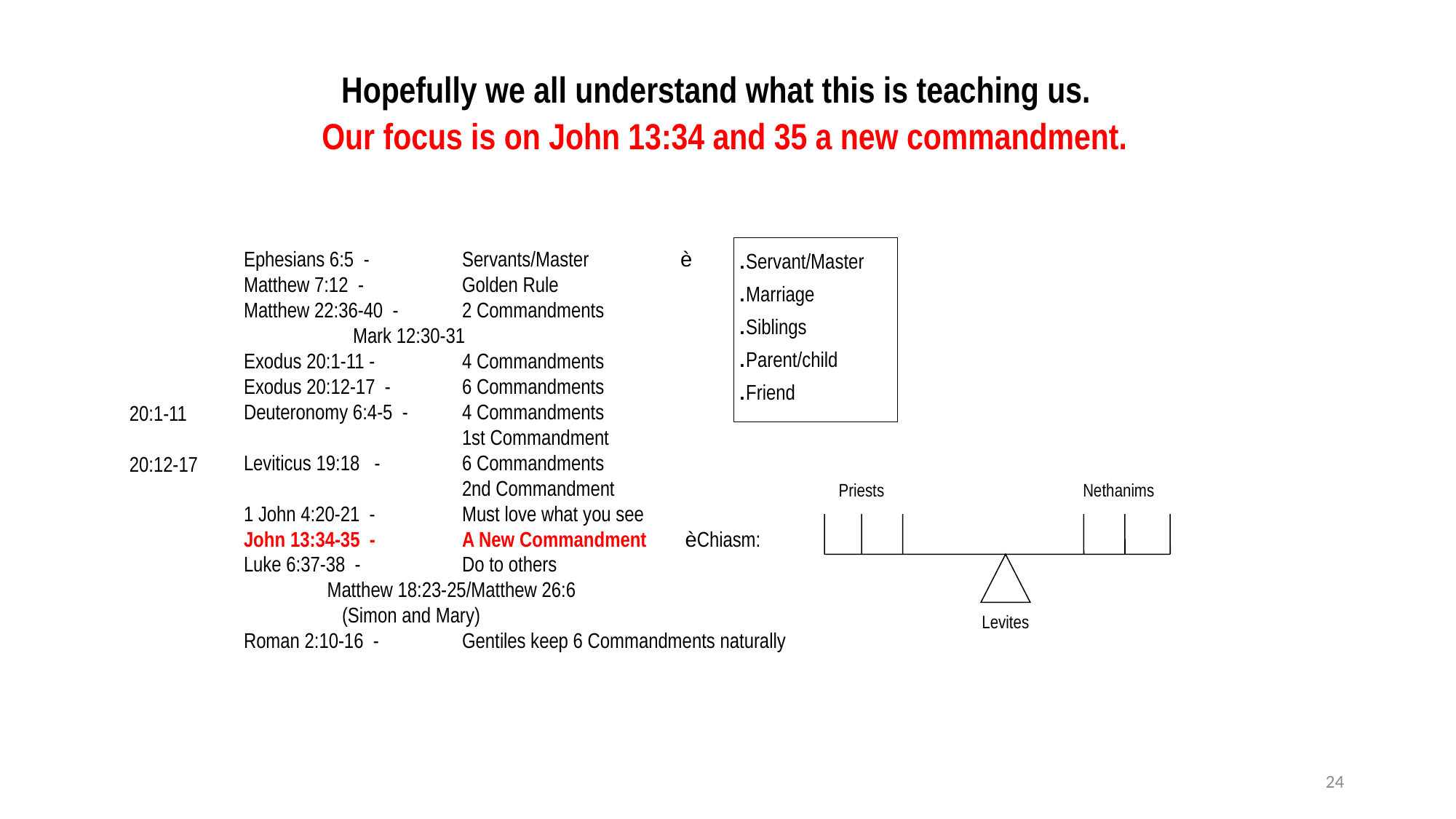

Hopefully we all understand what this is teaching us.
Our focus is on John 13:34 and 35 a new commandment.
.Servant/Master
.Marriage
.Siblings
.Parent/child
.Friend
Ephesians 6:5  -  	Servants/Master   	è
Matthew 7:12  -  	Golden Rule
Matthew 22:36-40  -  	2 Commandments
	Mark 12:30-31
Exodus 20:1-11 -  	4 Commandments
Exodus 20:12-17  -  	6 Commandments
Deuteronomy 6:4-5  - 	4 Commandments
		1st Commandment
Leviticus 19:18   -	6 Commandments
		2nd Commandment
1 John 4:20-21  -	Must love what you see
John 13:34-35  -	A New Commandment	 èChiasm:
Luke 6:37-38  - 	Do to others
                 Matthew 18:23-25/Matthew 26:6
                    (Simon and Mary)
Roman 2:10-16  -  	Gentiles keep 6 Commandments naturally

20:1-11

20:12-17

Priests
Nethanims









Levites
24